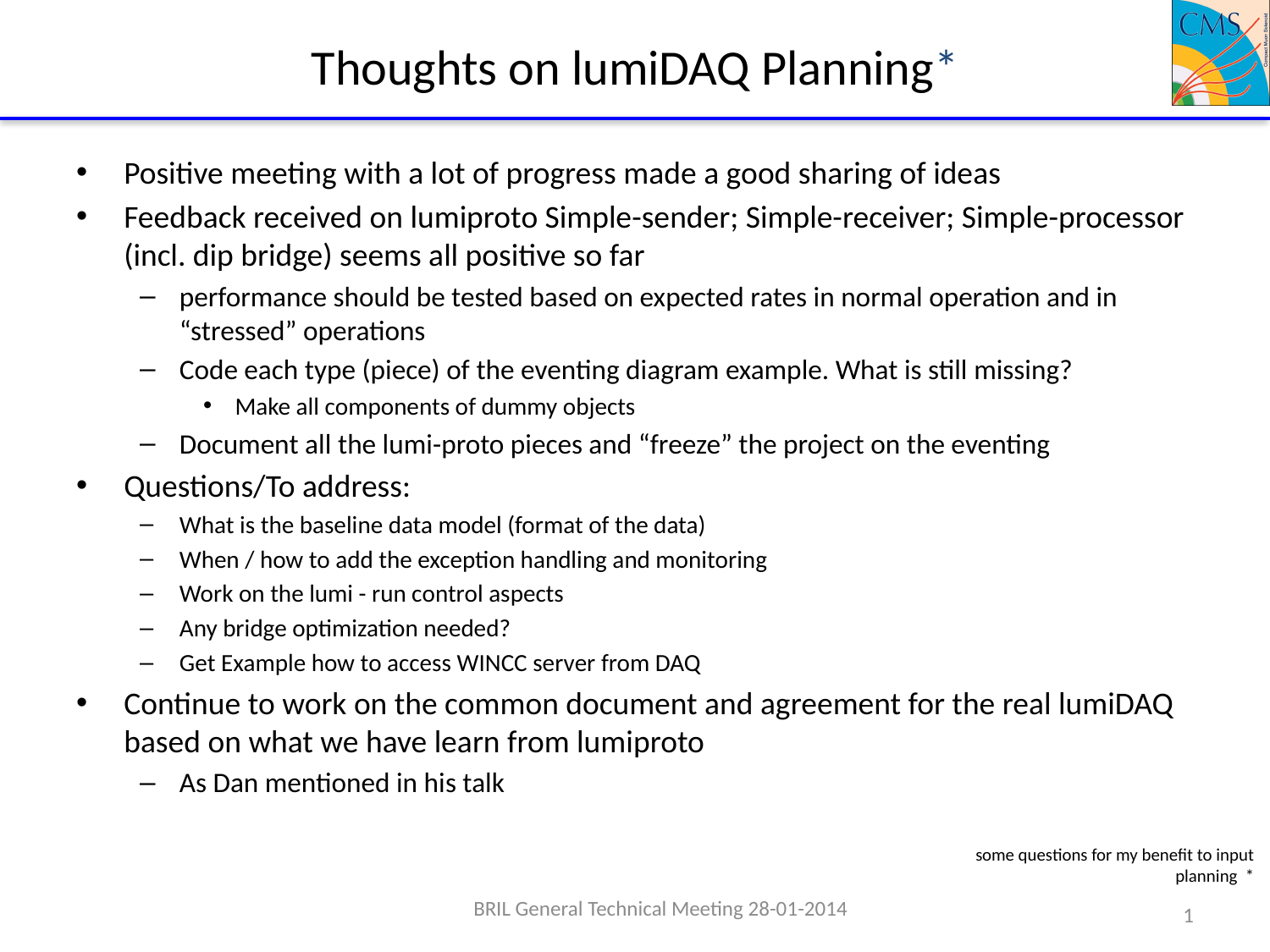

# Thoughts on lumiDAQ Planning*
Positive meeting with a lot of progress made a good sharing of ideas
Feedback received on lumiproto Simple-sender; Simple-receiver; Simple-processor (incl. dip bridge) seems all positive so far
performance should be tested based on expected rates in normal operation and in “stressed” operations
Code each type (piece) of the eventing diagram example. What is still missing?
Make all components of dummy objects
Document all the lumi-proto pieces and “freeze” the project on the eventing
Questions/To address:
What is the baseline data model (format of the data)
When / how to add the exception handling and monitoring
Work on the lumi - run control aspects
Any bridge optimization needed?
Get Example how to access WINCC server from DAQ
Continue to work on the common document and agreement for the real lumiDAQ based on what we have learn from lumiproto
As Dan mentioned in his talk

 some questions for my benefit to input planning  *
BRIL General Technical Meeting 28-01-2014
1